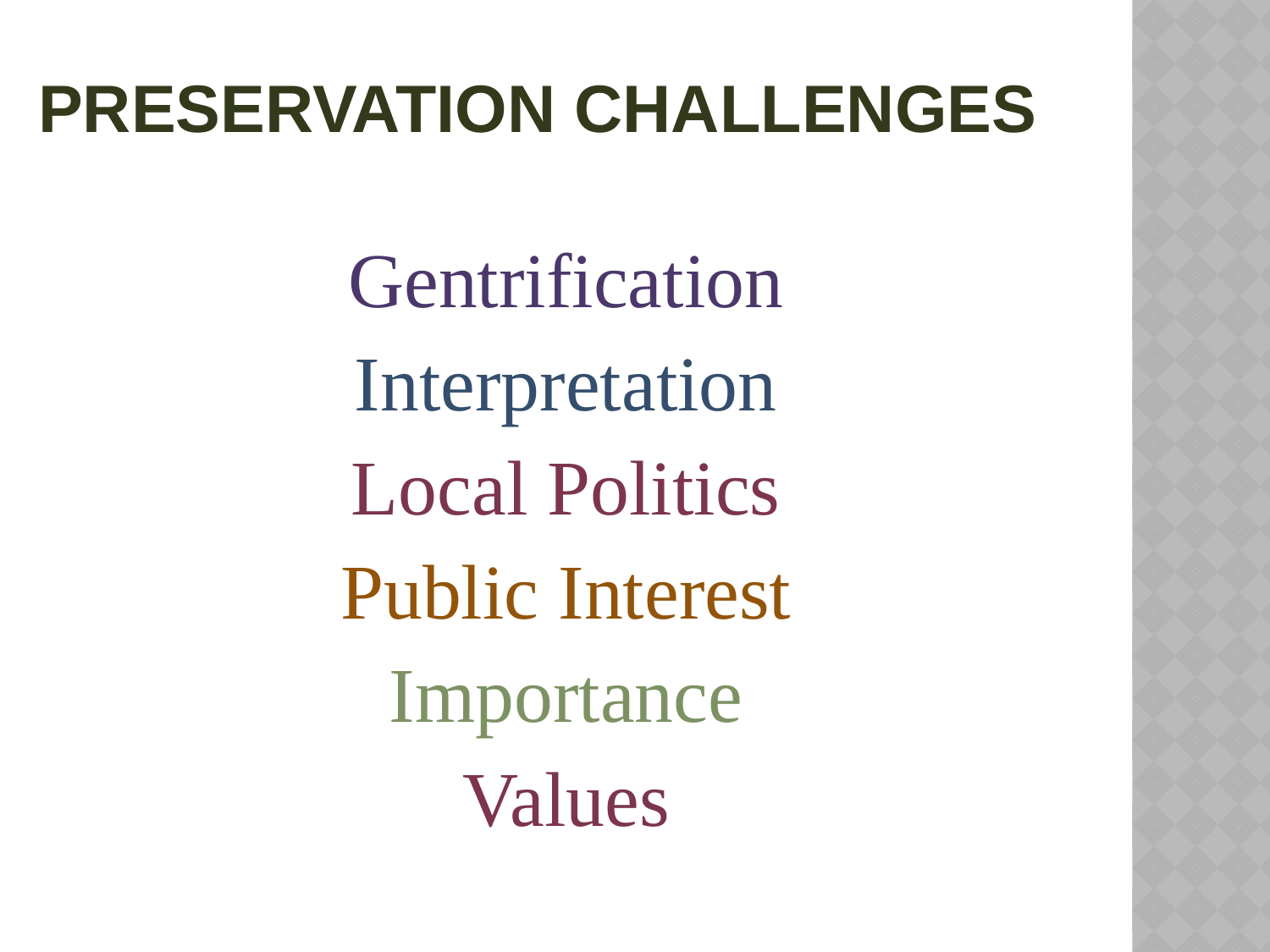

# Preservation Challenges
Gentrification
Interpretation
Local Politics
Public Interest
Importance
Values